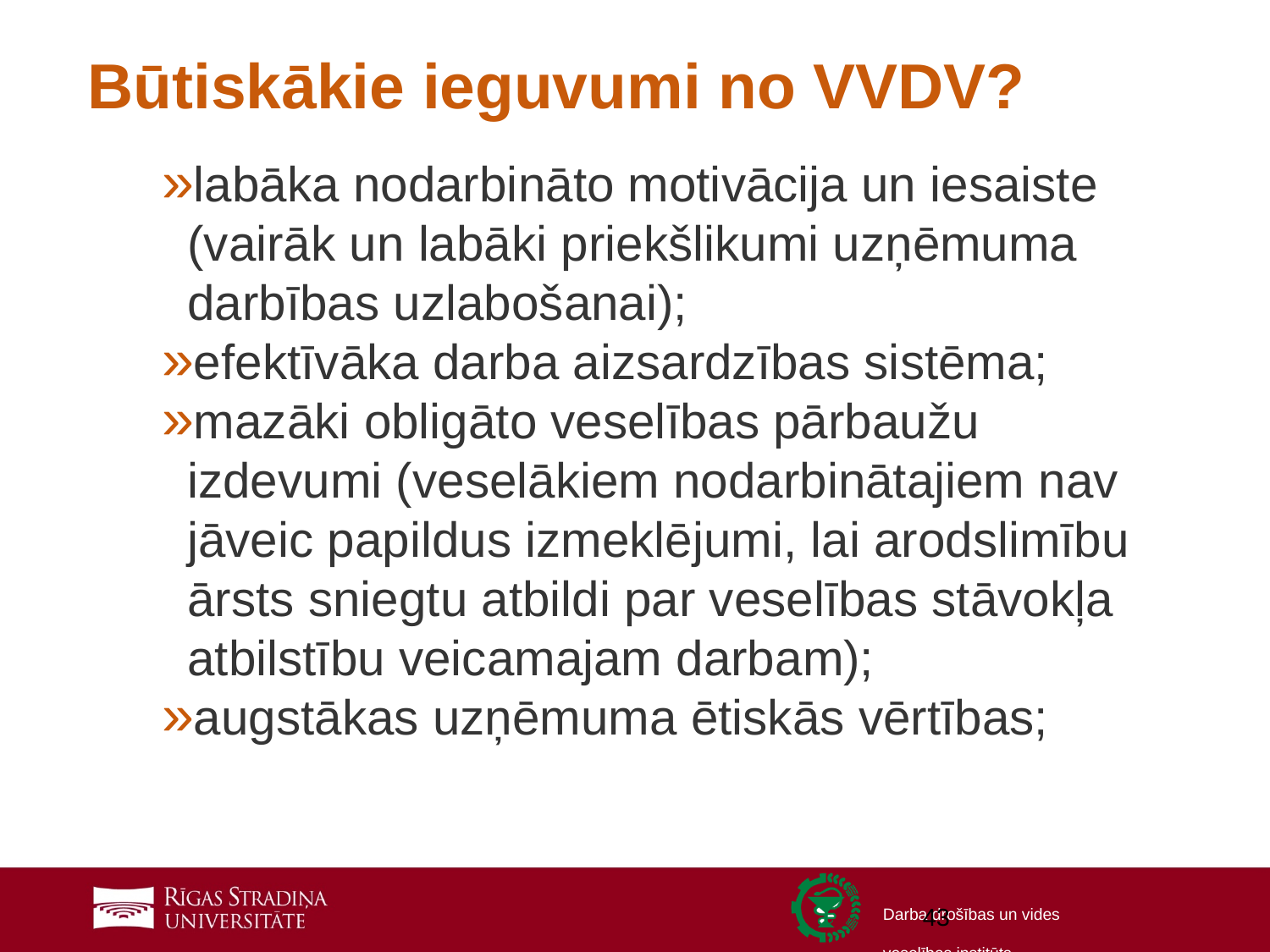

# Būtiskākie ieguvumi no VVDV?
labāka nodarbināto motivācija un iesaiste (vairāk un labāki priekšlikumi uzņēmuma darbības uzlabošanai);
efektīvāka darba aizsardzības sistēma;
mazāki obligāto veselības pārbaužu izdevumi (veselākiem nodarbinātajiem nav jāveic papildus izmeklējumi, lai arodslimību ārsts sniegtu atbildi par veselības stāvokļa atbilstību veicamajam darbam);
augstākas uzņēmuma ētiskās vērtības;
43